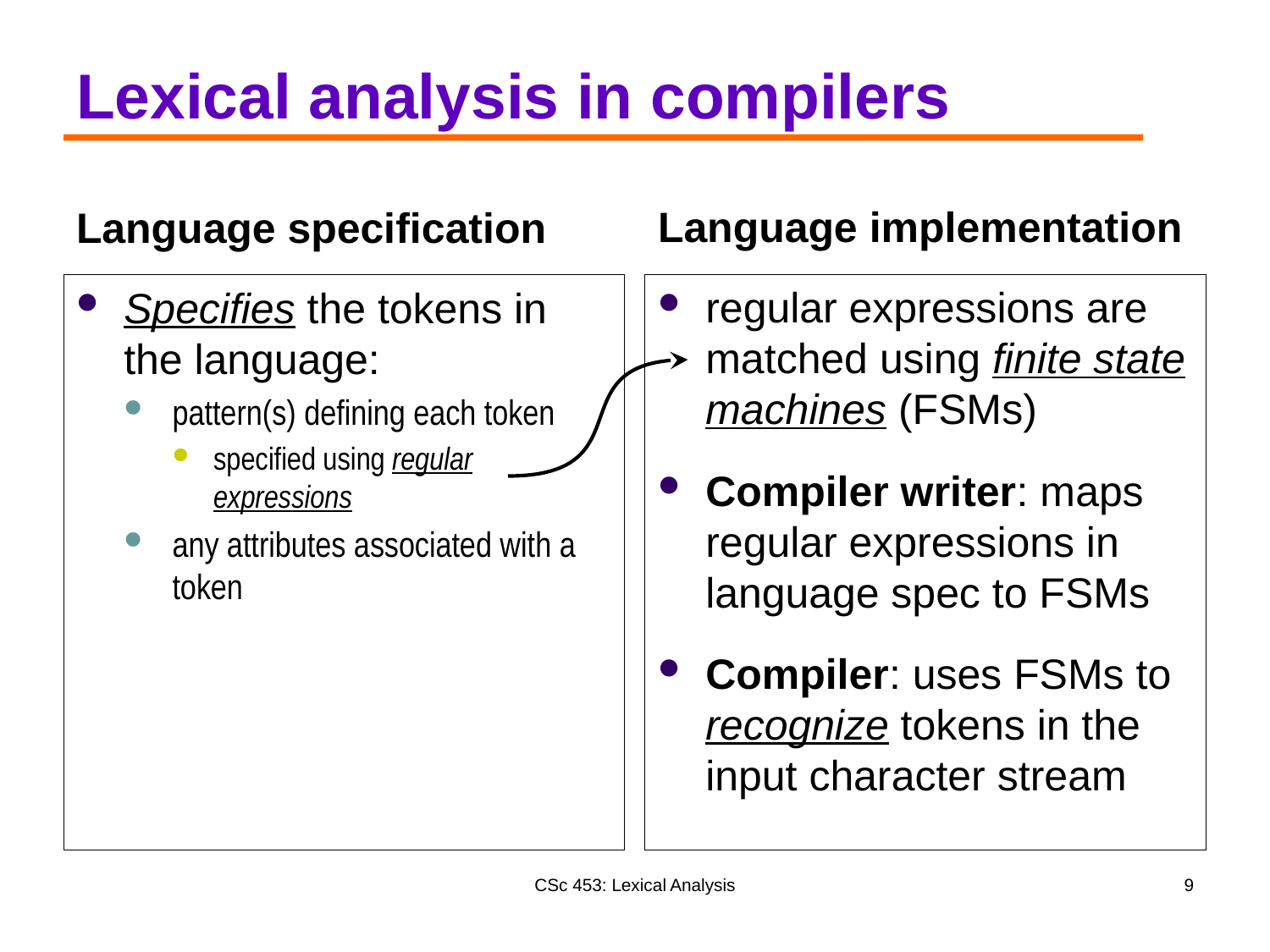

# Lexical analysis in compilers
Language implementation
Language specification
regular expressions are matched using finite state machines (FSMs)

Compiler writer: maps regular expressions in language spec to FSMs

Compiler: uses FSMs to recognize tokens in the input character stream
Specifies the tokens in the language:
pattern(s) defining each token
specified using regular expressions
any attributes associated with a token

CSc 453: Lexical Analysis
9